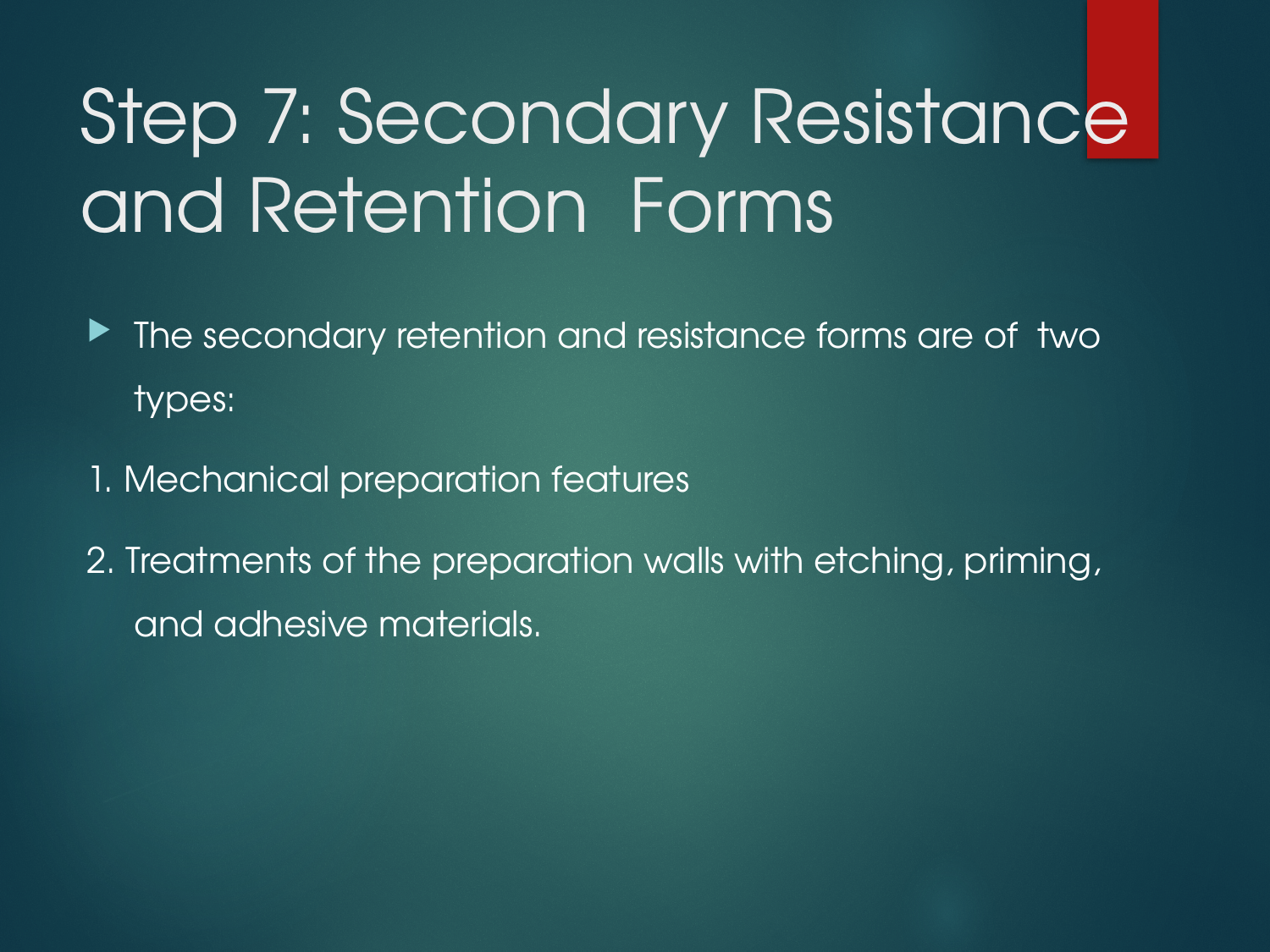

# Step 7: Secondary Resistance and Retention  Forms
The secondary retention and resistance forms are of  two types:
1. Mechanical preparation features
2. Treatments of the preparation walls with etching, priming, and adhesive materials.